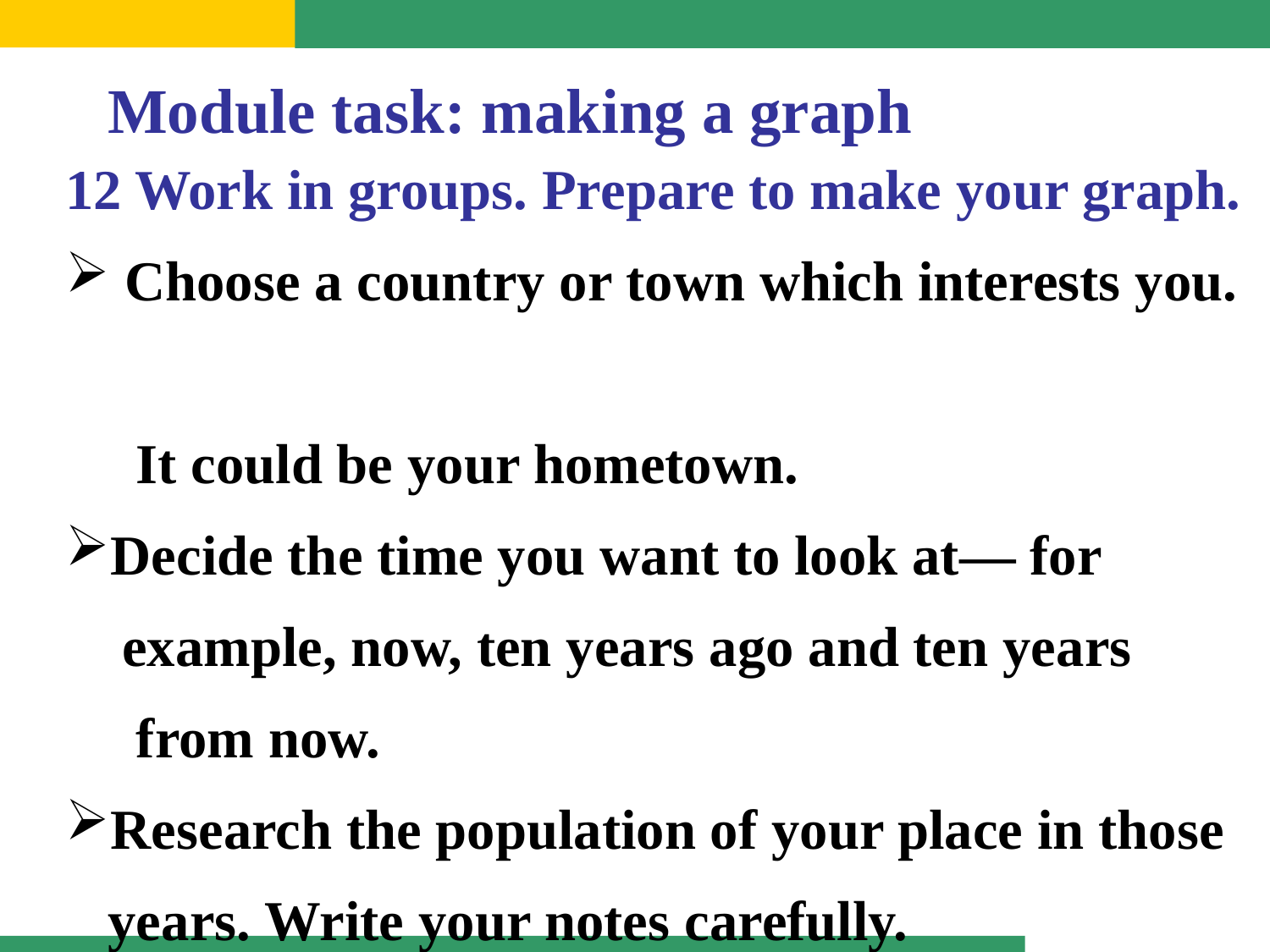

Module task: making a graph
12 Work in groups. Prepare to make your graph.
 Choose a country or town which interests you.
     It could be your hometown.
Decide the time you want to look at— for
    example, now, ten years ago and ten years
     from now.
Research the population of your place in those
   years. Write your notes carefully.